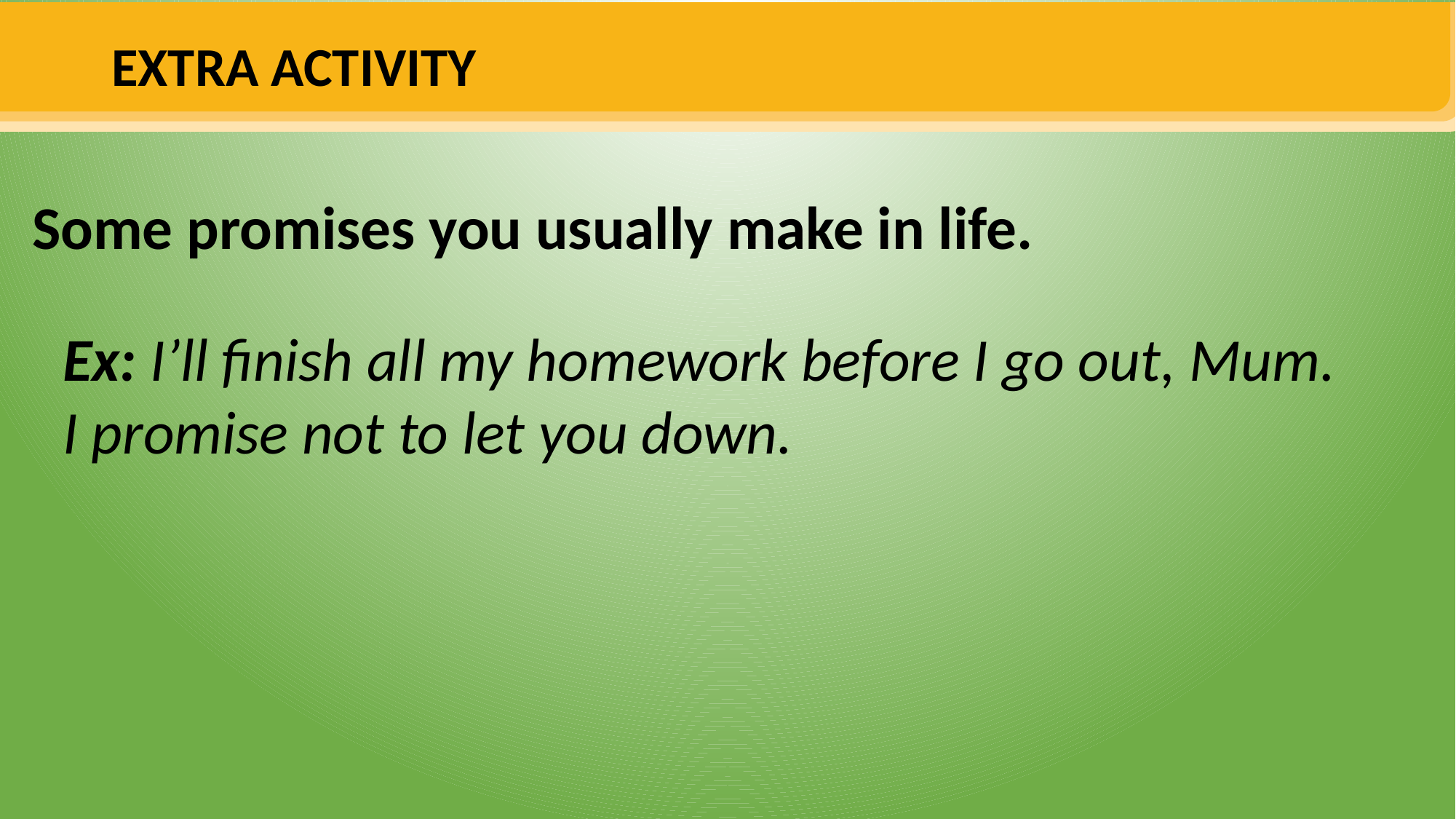

EXTRA ACTIVITY

Some promises you usually make in life.
Ex: I’ll finish all my homework before I go out, Mum.
I promise not to let you down.